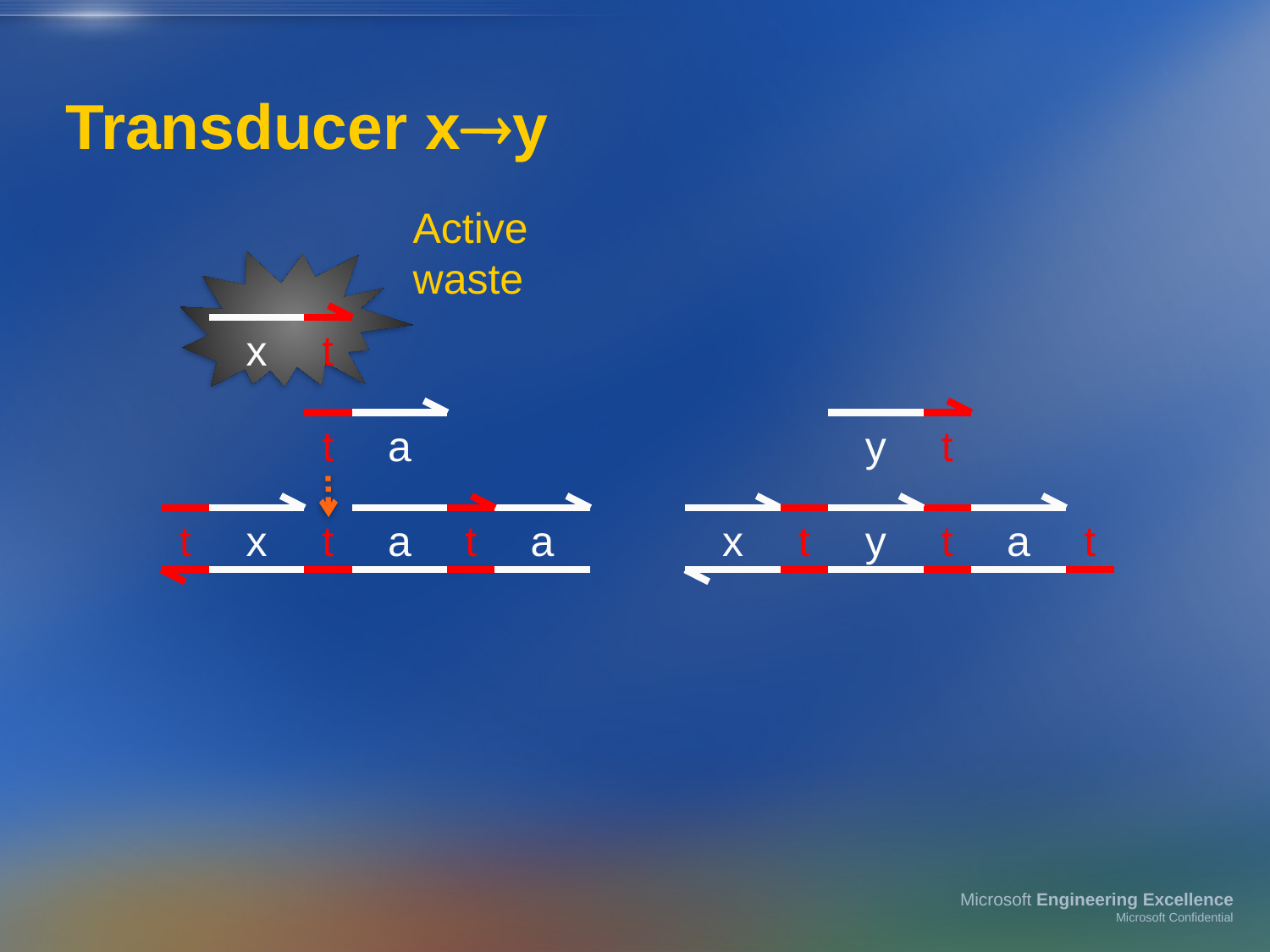

# Transducer x→y
Active
waste

x
t
t
a
y
t
t
x
t
a
t
a
x
t
y
t
a
t